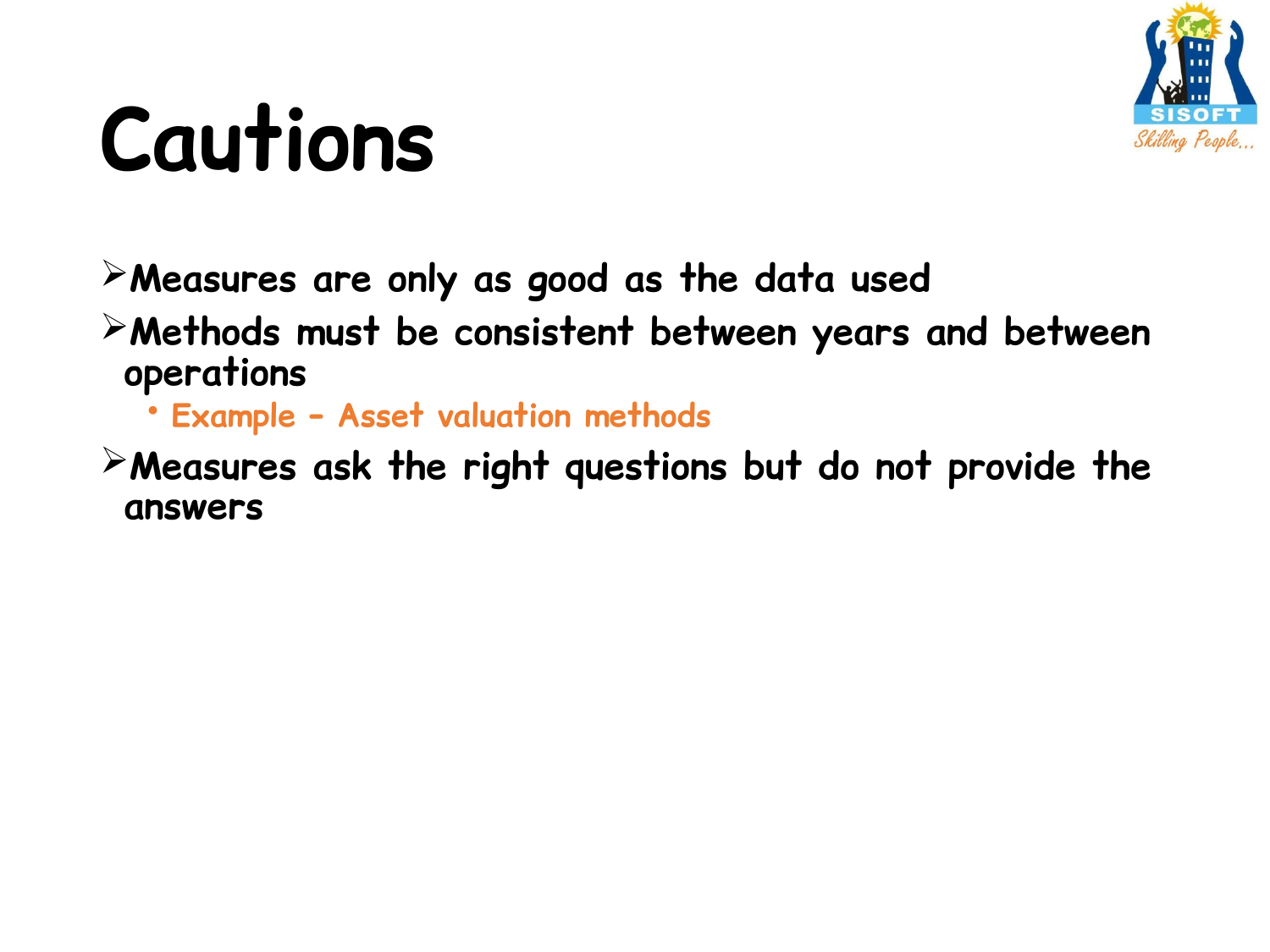

# Cautions
Measures are only as good as the data used
Methods must be consistent between years and between operations
Example – Asset valuation methods
Measures ask the right questions but do not provide the answers